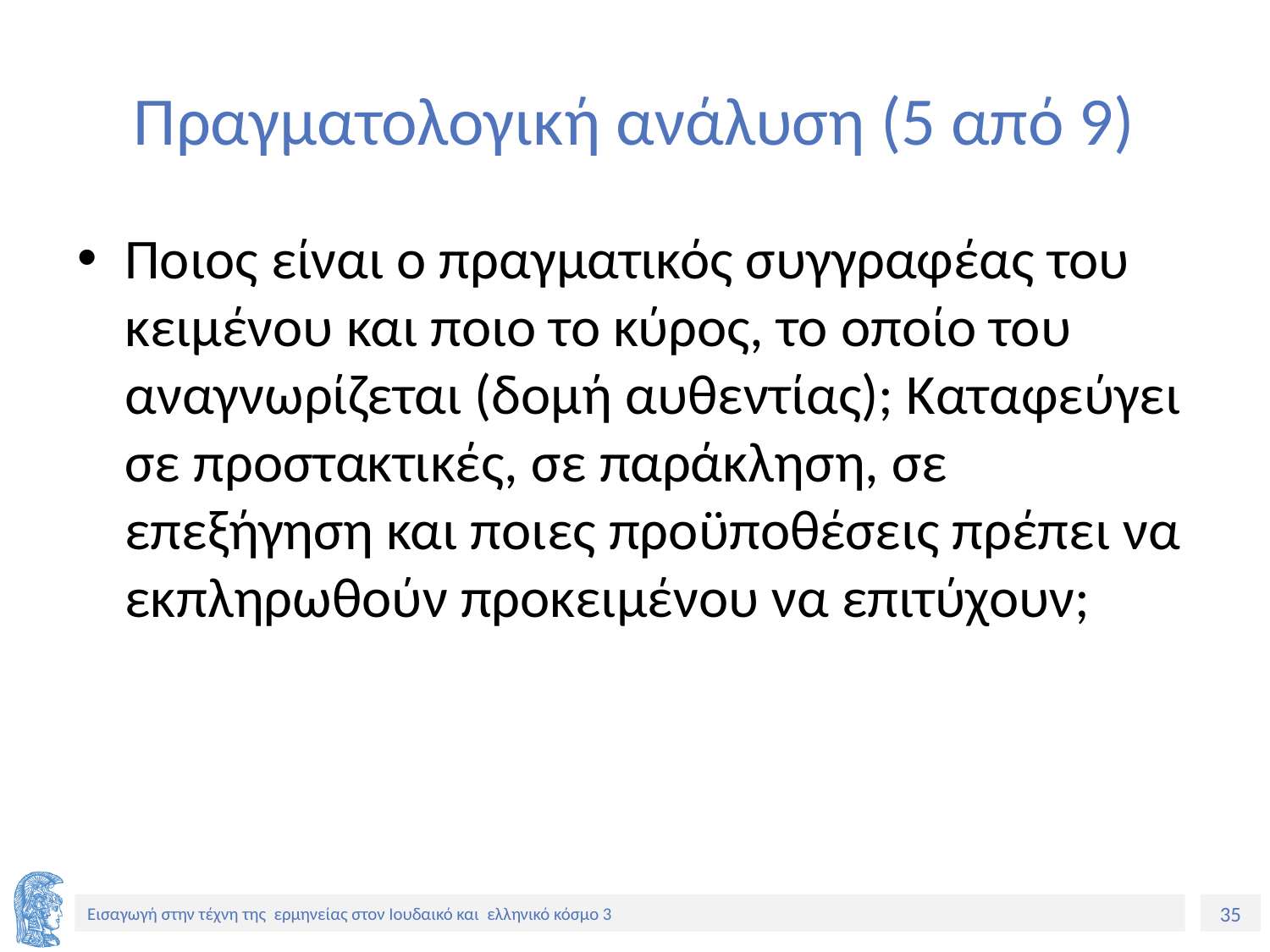

# Πραγματολογική ανάλυση (5 από 9)
Ποιος είναι ο πραγματικός συγγραφέας του κειμένου και ποιο το κύρος, το οποίο του αναγνωρίζεται (δομή αυθεντίας); Καταφεύγει σε προστακτικές, σε παράκληση, σε επεξήγηση και ποιες προϋποθέσεις πρέπει να εκπληρωθούν προκειμένου να επιτύχουν;